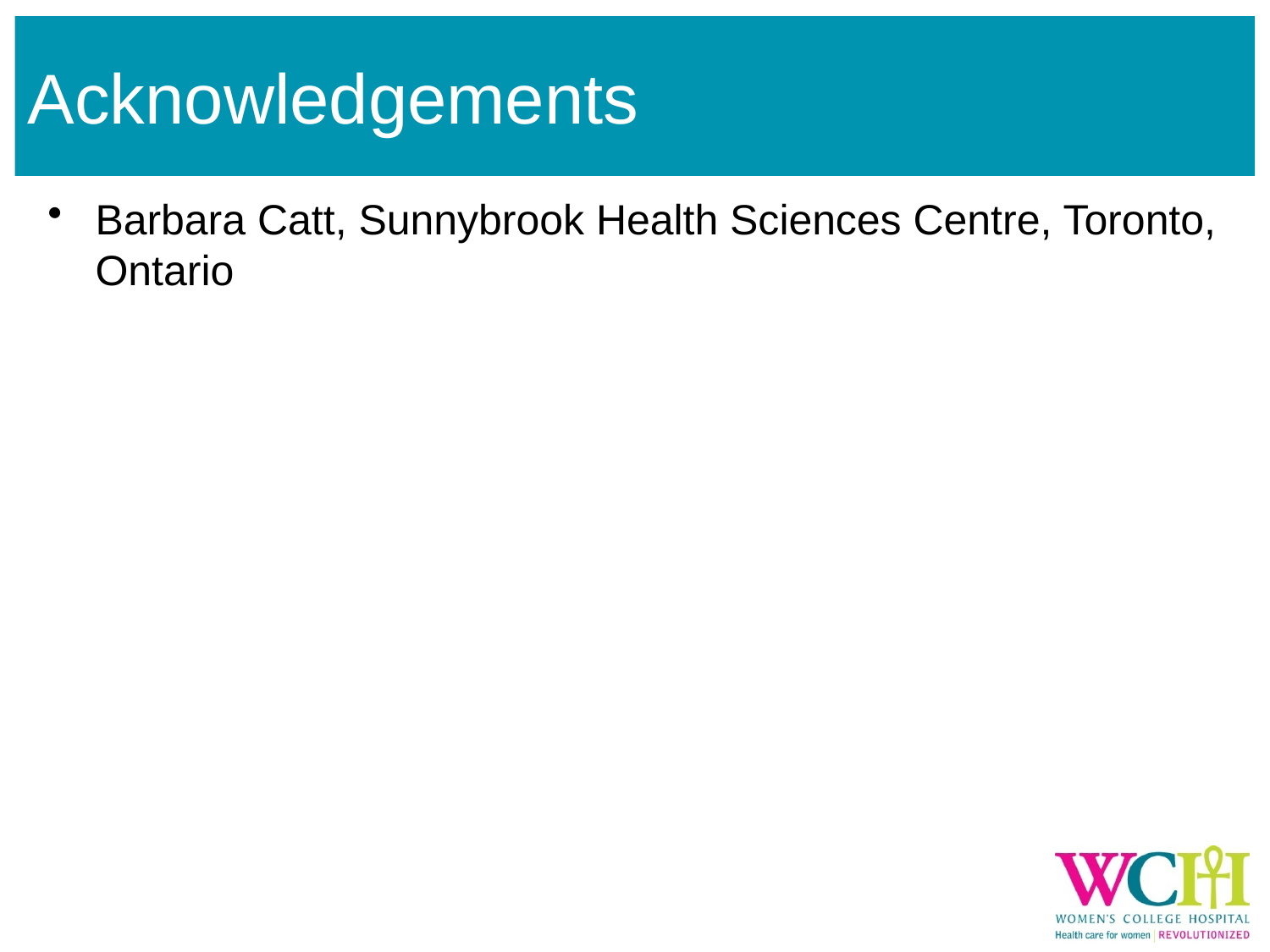

# Acknowledgements
Barbara Catt, Sunnybrook Health Sciences Centre, Toronto, Ontario